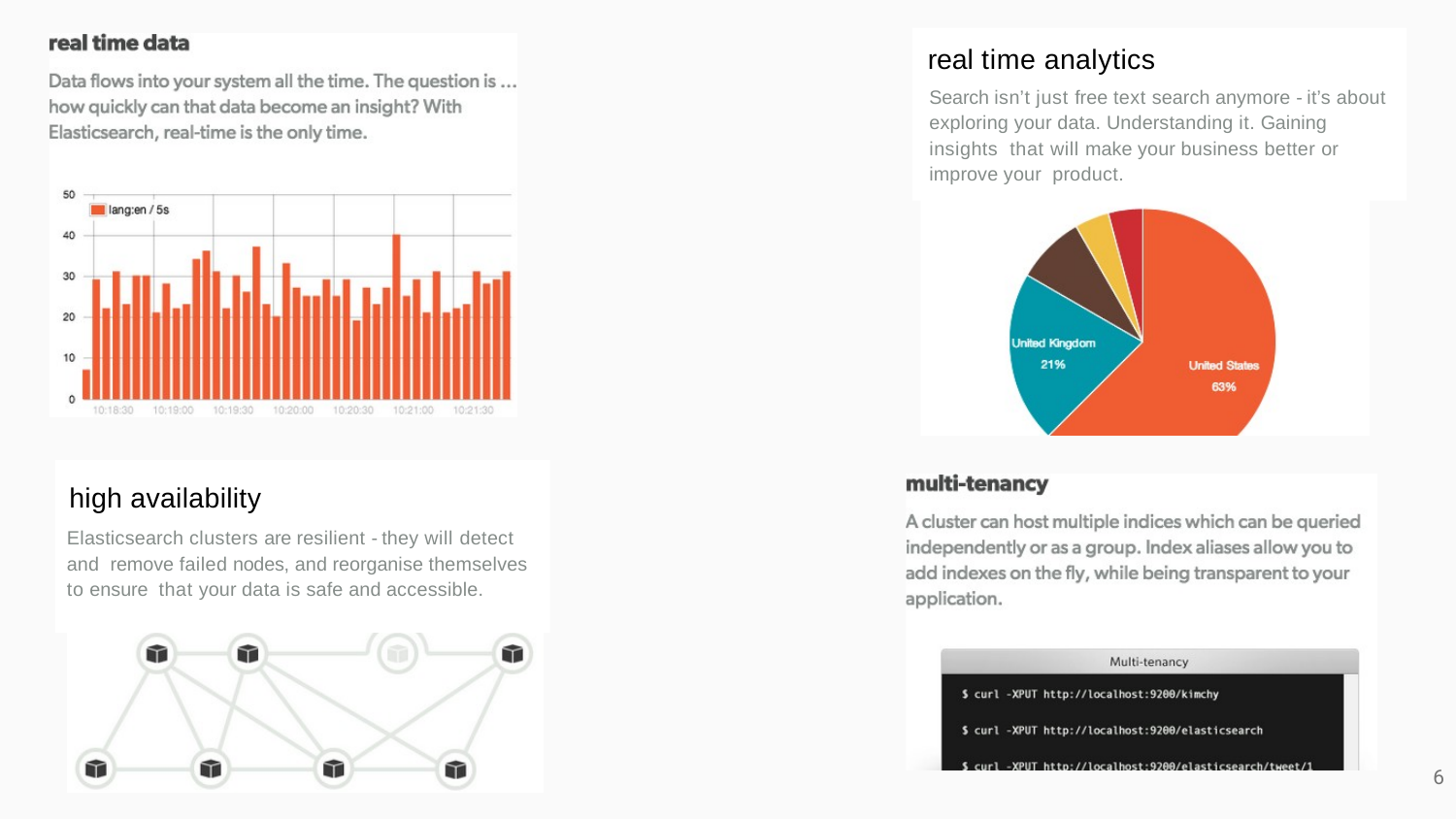

real time analytics
Search isn’t just free text search anymore - it’s about  exploring your data. Understanding it. Gaining insights  that will make your business better or improve your  product.

high availability
Elasticsearch clusters are resilient - they will detect and  remove failed nodes, and reorganise themselves to ensure  that your data is safe and accessible.

6